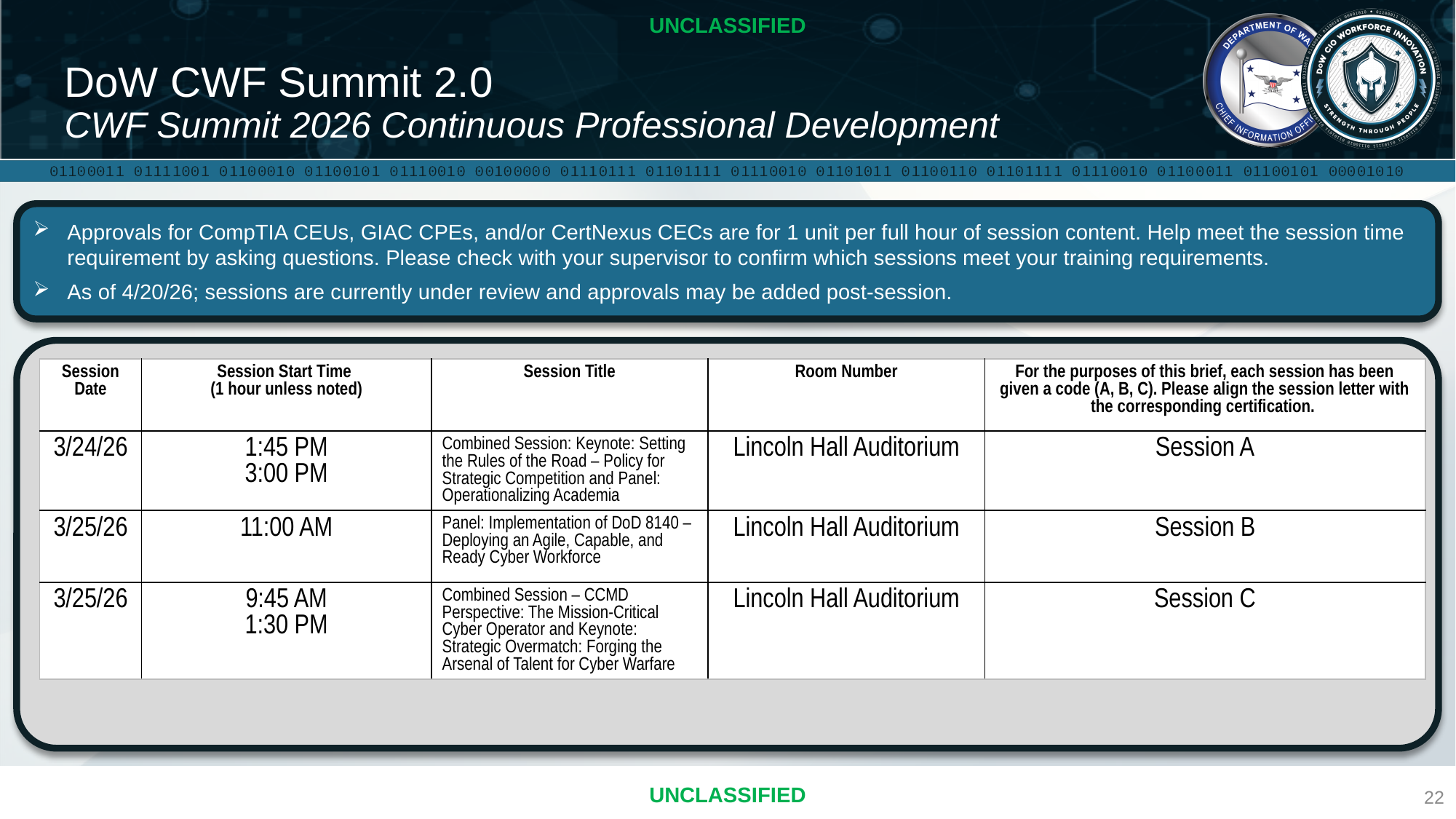

# DoW CWF Summit 2.0 CWF Summit 2026 Continuous Professional Development
Approvals for CompTIA CEUs, GIAC CPEs, and/or CertNexus CECs are for 1 unit per full hour of session content. Help meet the session time requirement by asking questions. Please check with your supervisor to confirm which sessions meet your training requirements.
As of 4/20/26; sessions are currently under review and approvals may be added post-session.

| Session Date | Session Start Time (1 hour unless noted) | Session Title | Room Number | For the purposes of this brief, each session has been given a code (A, B, C). Please align the session letter with the corresponding certification. |
| --- | --- | --- | --- | --- |
| 3/24/26 | 1:45 PM 3:00 PM | Combined Session: Keynote: Setting the Rules of the Road – Policy for Strategic Competition and Panel: Operationalizing Academia | Lincoln Hall Auditorium | Session A |
| 3/25/26 | 11:00 AM | Panel: Implementation of DoD 8140 – Deploying an Agile, Capable, and Ready Cyber Workforce | Lincoln Hall Auditorium | Session B |
| 3/25/26 | 9:45 AM 1:30 PM | Combined Session – CCMD Perspective: The Mission-Critical Cyber Operator and Keynote: Strategic Overmatch: Forging the Arsenal of Talent for Cyber Warfare | Lincoln Hall Auditorium | Session C |
22